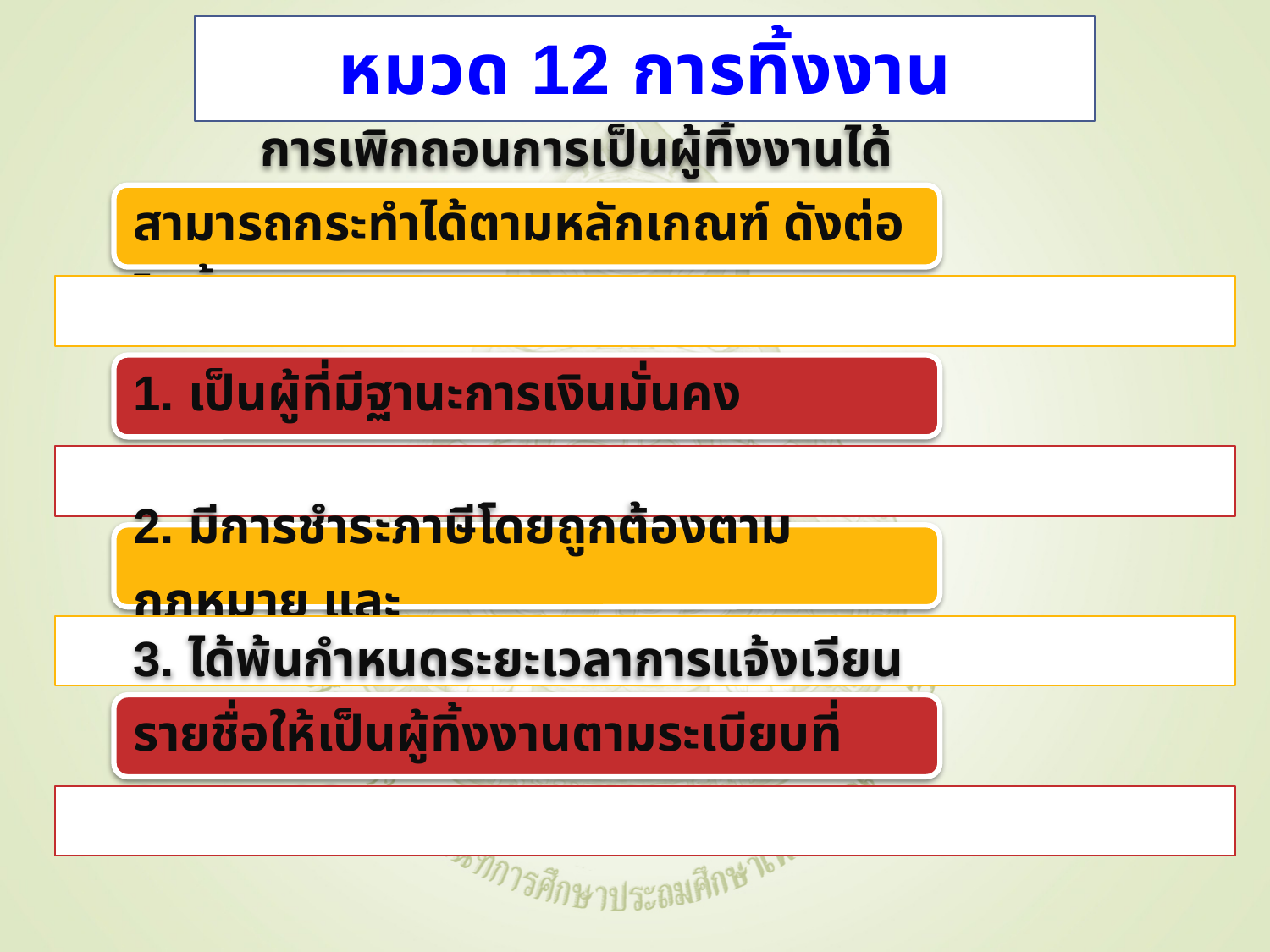

# หมวด 12 การทิ้งงาน
	การเพิกถอนการเป็นผู้ทิ้งงานได้ สามารถกระทำได้ตามหลักเกณฑ์ ดังต่อไปนี้
2. มีการชำระภาษีโดยถูกต้องตามกฎหมาย และ